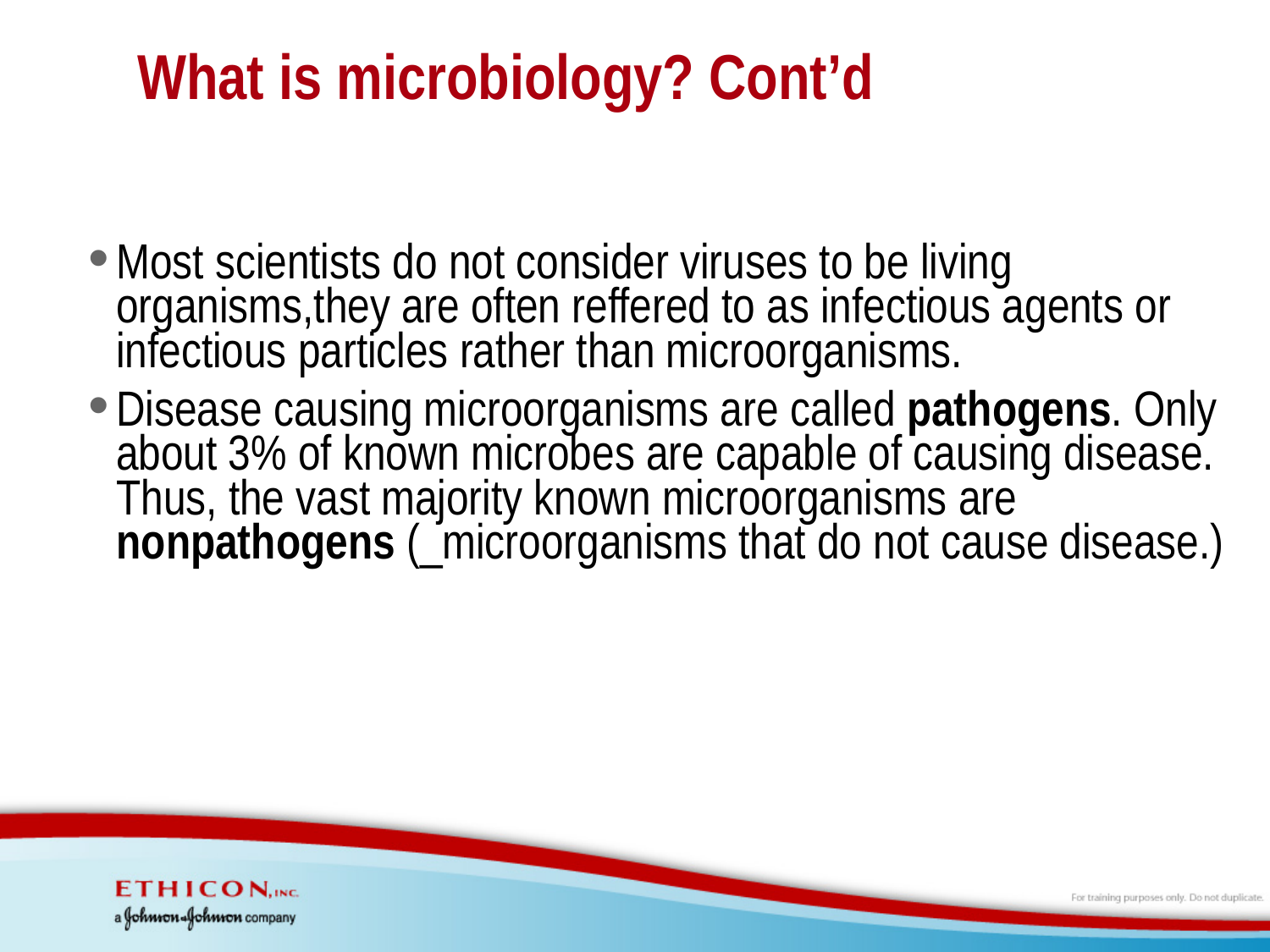

# What is microbiology? Cont’d

Most scientists do not consider viruses to be living organisms,they are often reffered to as infectious agents or infectious particles rather than microorganisms.
Disease causing microorganisms are called pathogens. Only about 3% of known microbes are capable of causing disease. Thus, the vast majority known microorganisms are nonpathogens (_microorganisms that do not cause disease.)